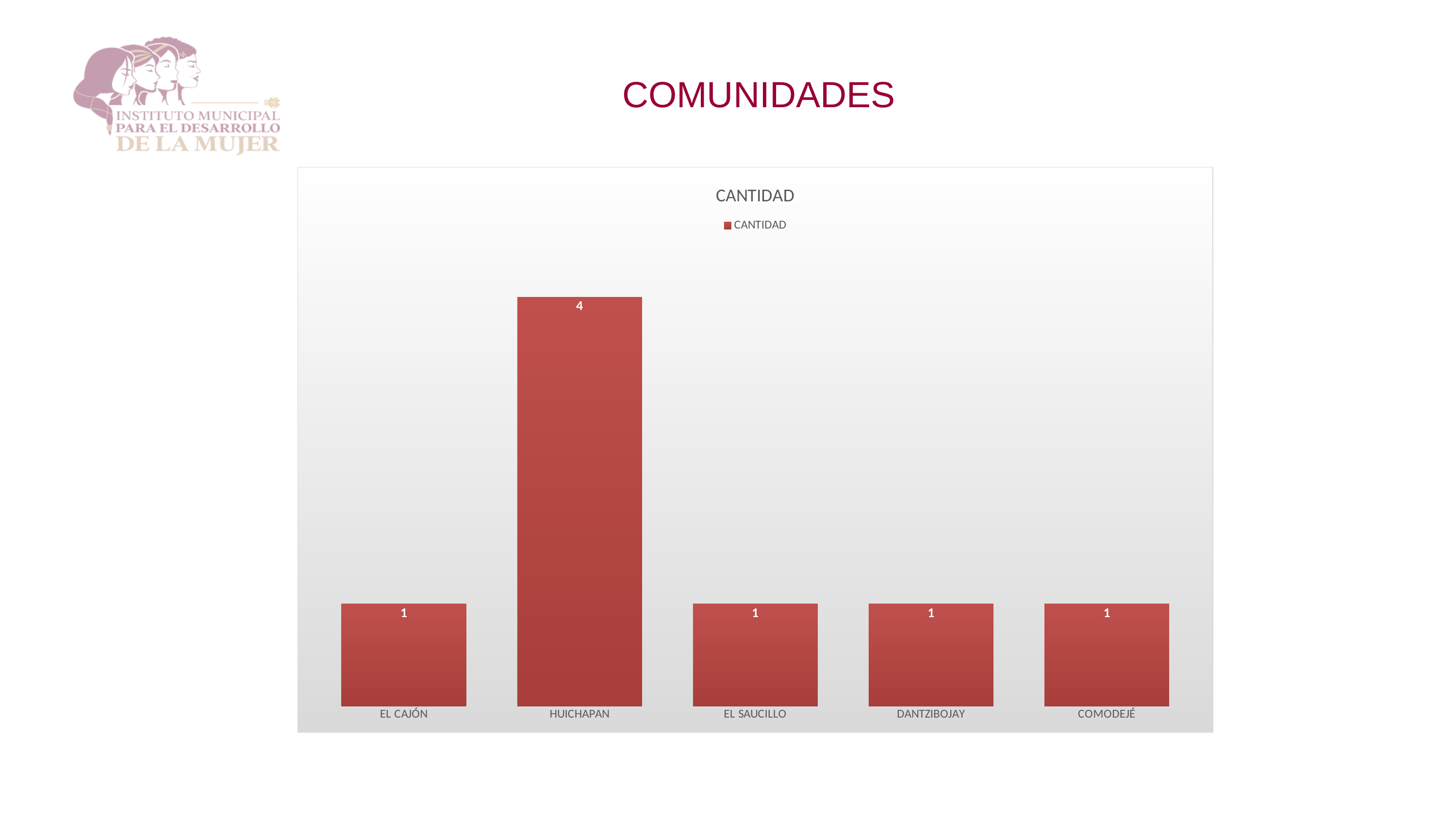

COMUNIDADES

### Chart:

| Category | CANTIDAD |
|---|---|
| EL CAJÓN | 1.0 |
| HUICHAPAN | 4.0 |
| EL SAUCILLO | 1.0 |
| DANTZIBOJAY | 1.0 |
| COMODEJÉ | 1.0 |